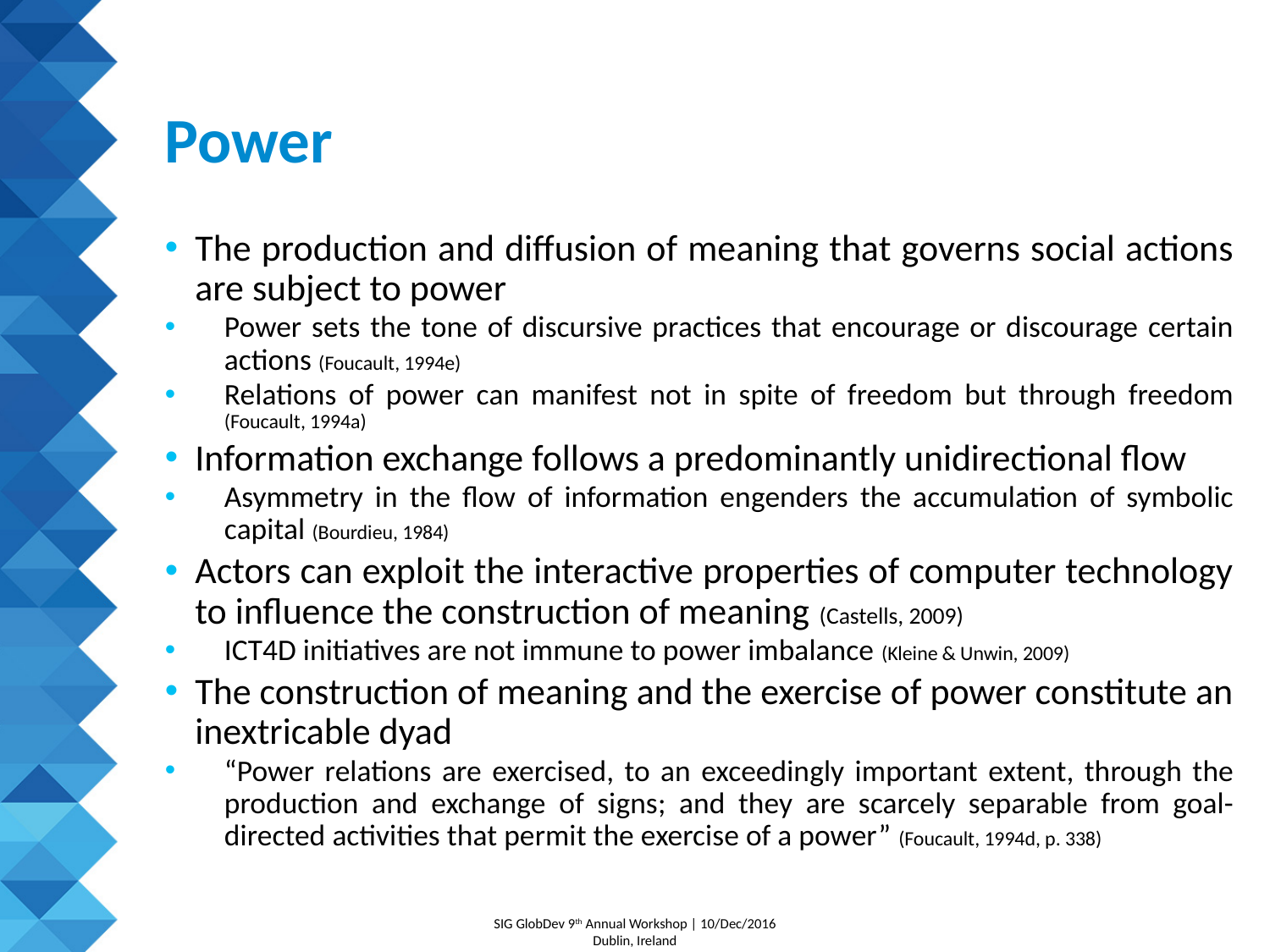

# Power
The production and diffusion of meaning that governs social actions are subject to power
Power sets the tone of discursive practices that encourage or discourage certain actions (Foucault, 1994e)
Relations of power can manifest not in spite of freedom but through freedom (Foucault, 1994a)
Information exchange follows a predominantly unidirectional flow
Asymmetry in the flow of information engenders the accumulation of symbolic capital (Bourdieu, 1984)
Actors can exploit the interactive properties of computer technology to influence the construction of meaning (Castells, 2009)
ICT4D initiatives are not immune to power imbalance (Kleine & Unwin, 2009)
The construction of meaning and the exercise of power constitute an inextricable dyad
“Power relations are exercised, to an exceedingly important extent, through the production and exchange of signs; and they are scarcely separable from goal-directed activities that permit the exercise of a power” (Foucault, 1994d, p. 338)
SIG GlobDev 9th Annual Workshop | 10/Dec/2016
Dublin, Ireland